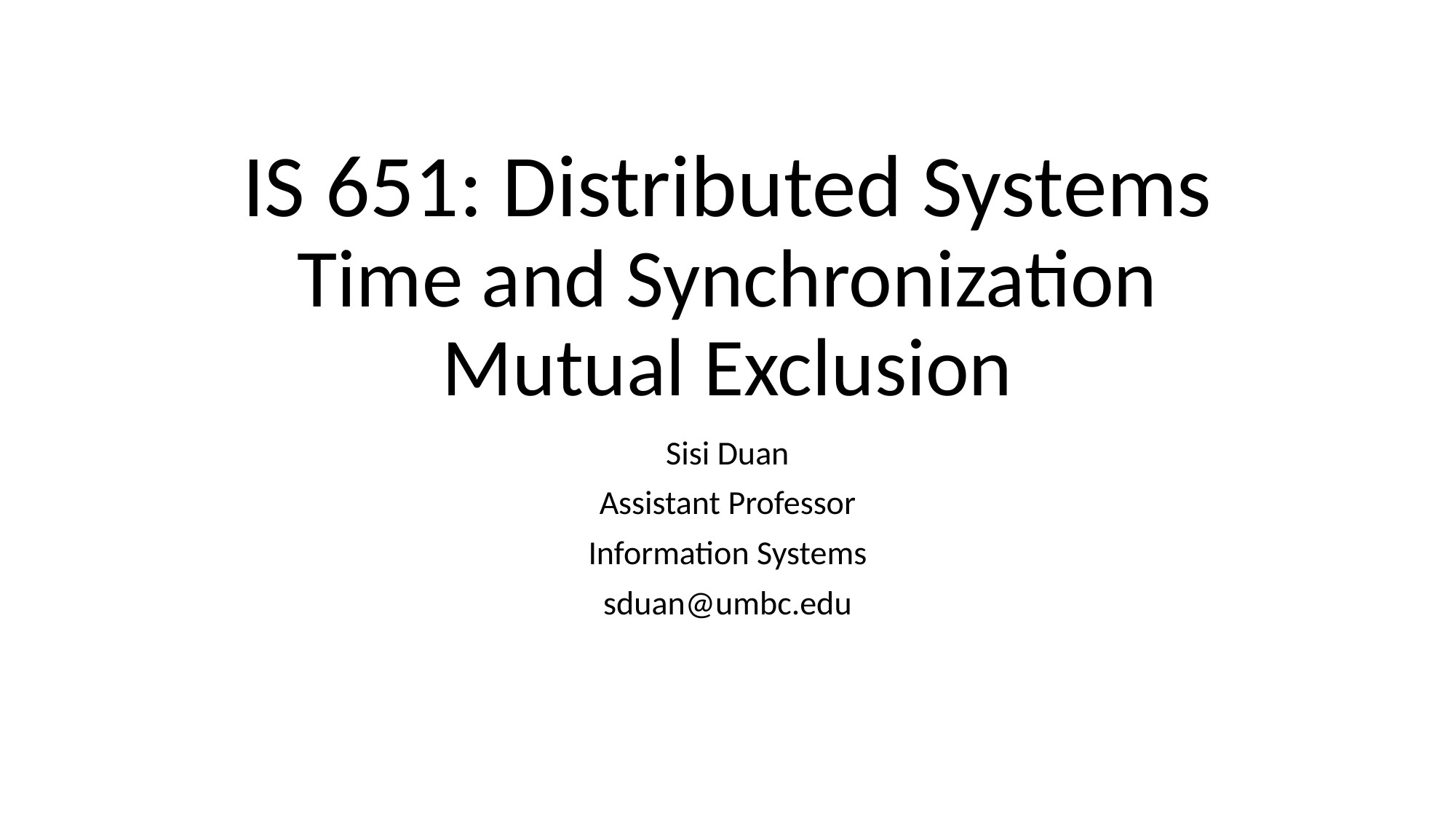

# IS 651: Distributed Systems Time and Synchronization Mutual Exclusion
Sisi Duan
Assistant Professor
Information Systems
sduan@umbc.edu